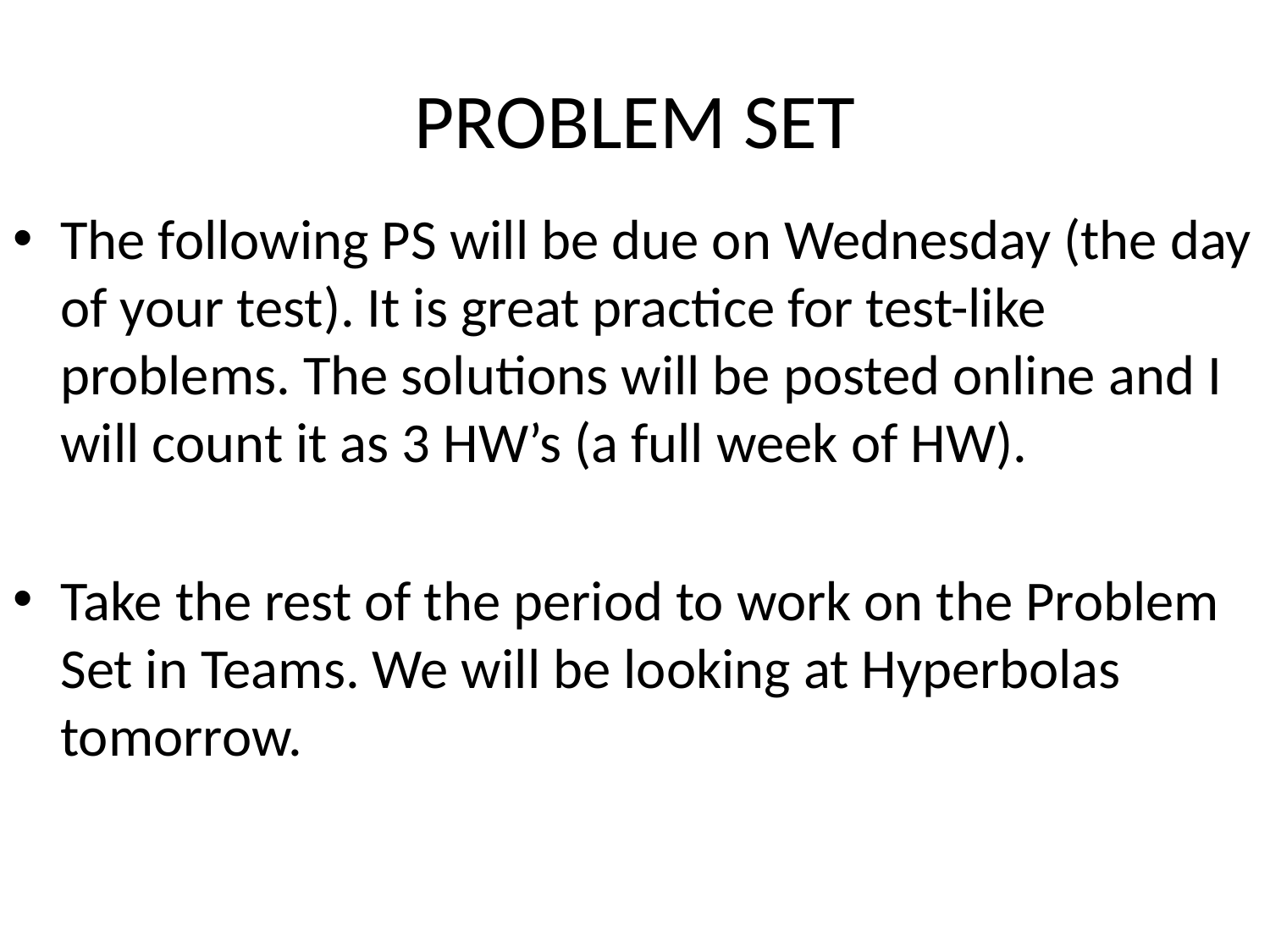

# PROBLEM SET
The following PS will be due on Wednesday (the day of your test). It is great practice for test-like problems. The solutions will be posted online and I will count it as 3 HW’s (a full week of HW).

Take the rest of the period to work on the Problem Set in Teams. We will be looking at Hyperbolas tomorrow.